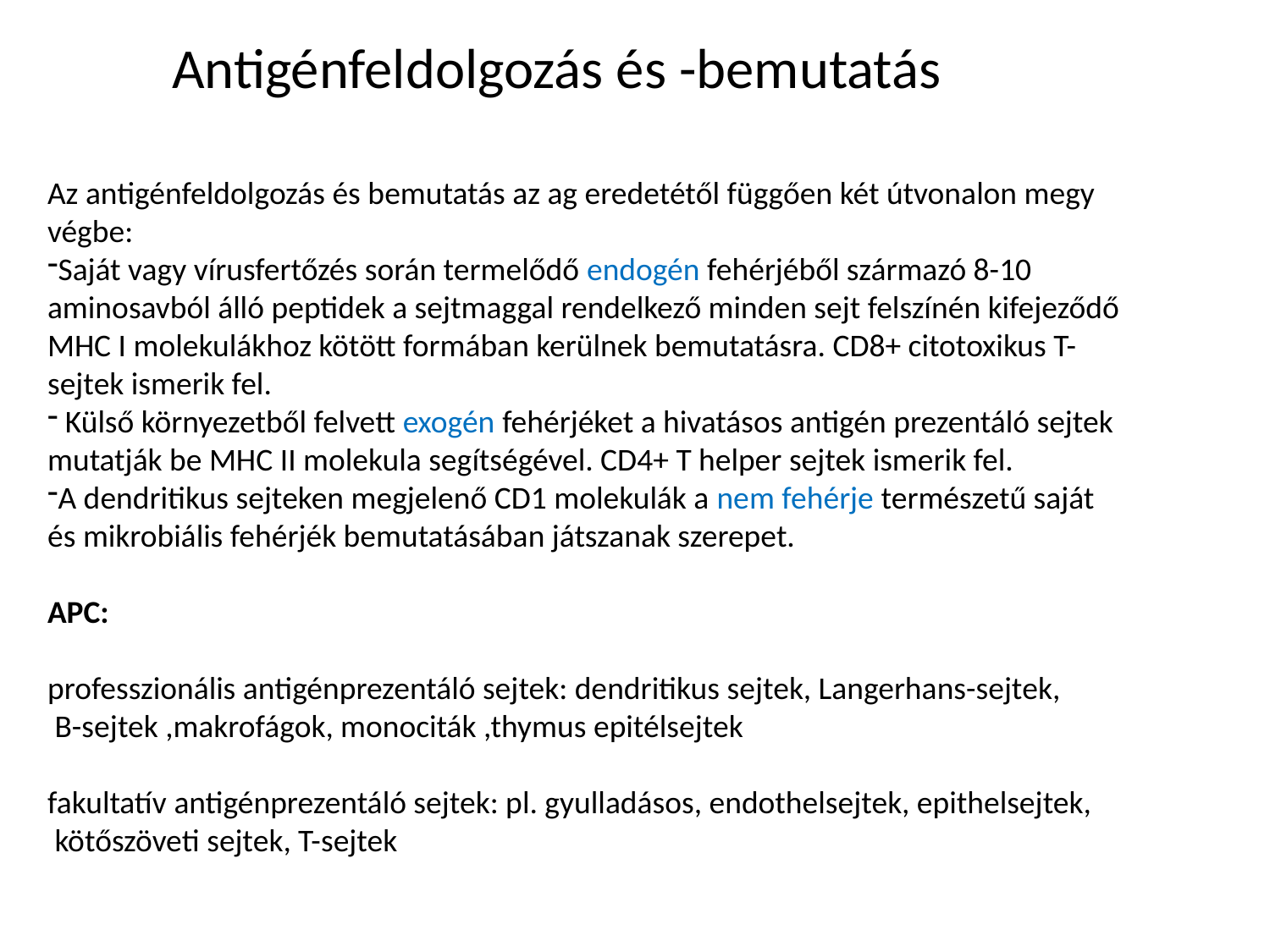

Antigénfeldolgozás és -bemutatás
Az antigénfeldolgozás és bemutatás az ag eredetétől függően két útvonalon megy végbe:
Saját vagy vírusfertőzés során termelődő endogén fehérjéből származó 8-10 aminosavból álló peptidek a sejtmaggal rendelkező minden sejt felszínén kifejeződő MHC I molekulákhoz kötött formában kerülnek bemutatásra. CD8+ citotoxikus T-sejtek ismerik fel.
 Külső környezetből felvett exogén fehérjéket a hivatásos antigén prezentáló sejtek mutatják be MHC II molekula segítségével. CD4+ T helper sejtek ismerik fel.
A dendritikus sejteken megjelenő CD1 molekulák a nem fehérje természetű saját és mikrobiális fehérjék bemutatásában játszanak szerepet.

APC:

professzionális antigénprezentáló sejtek: dendritikus sejtek, Langerhans-sejtek,
 B-sejtek ,makrofágok, monociták ,thymus epitélsejtek

fakultatív antigénprezentáló sejtek: pl. gyulladásos, endothelsejtek, epithelsejtek,
 kötőszöveti sejtek, T-sejtek